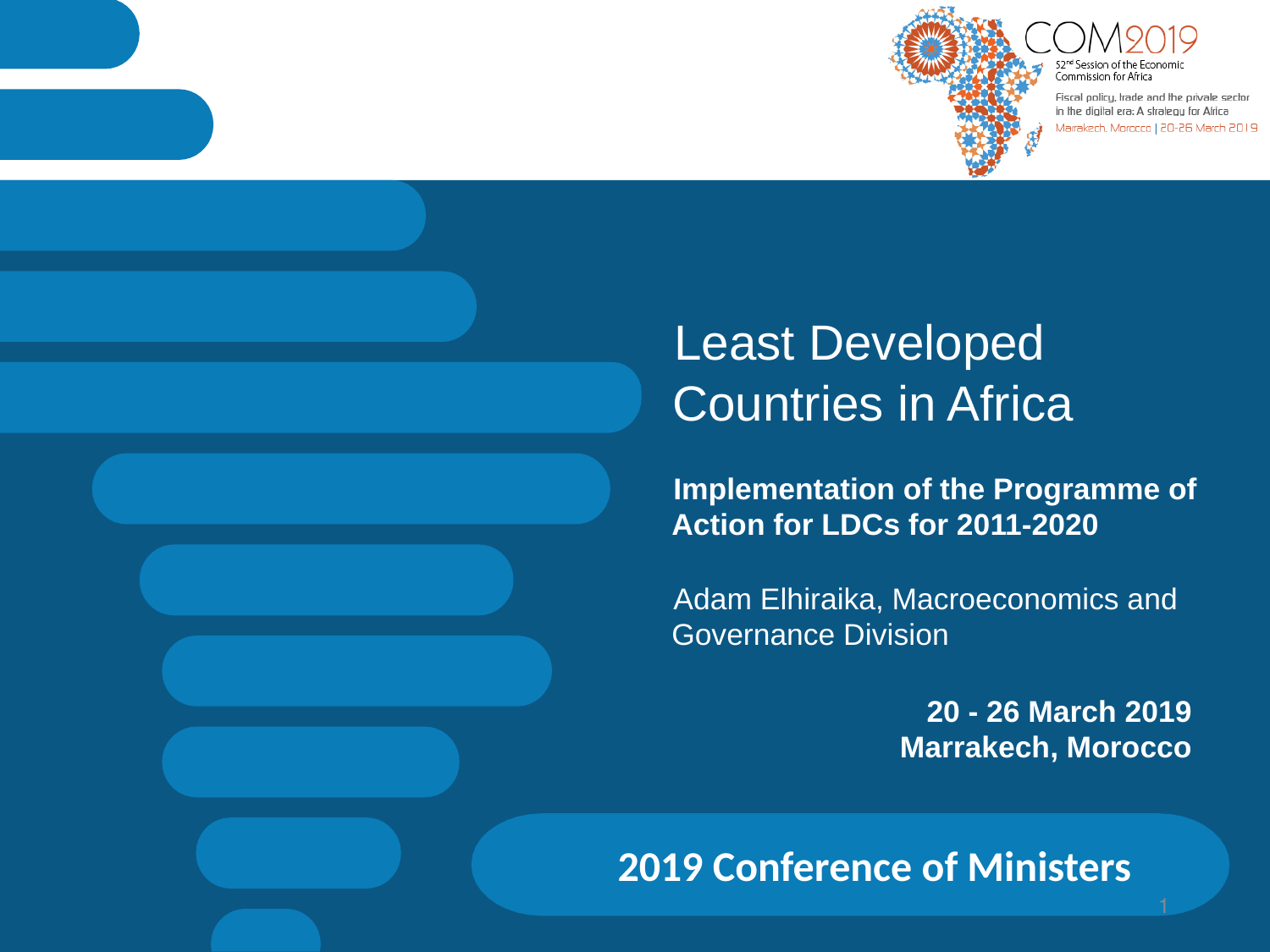

# Least Developed Countries in Africa

Implementation of the Programme of Action for LDCs for 2011-2020

Adam Elhiraika, Macroeconomics and Governance Division

20 - 26 March 2019
Marrakech, Morocco

2019 Conference of Ministers
1